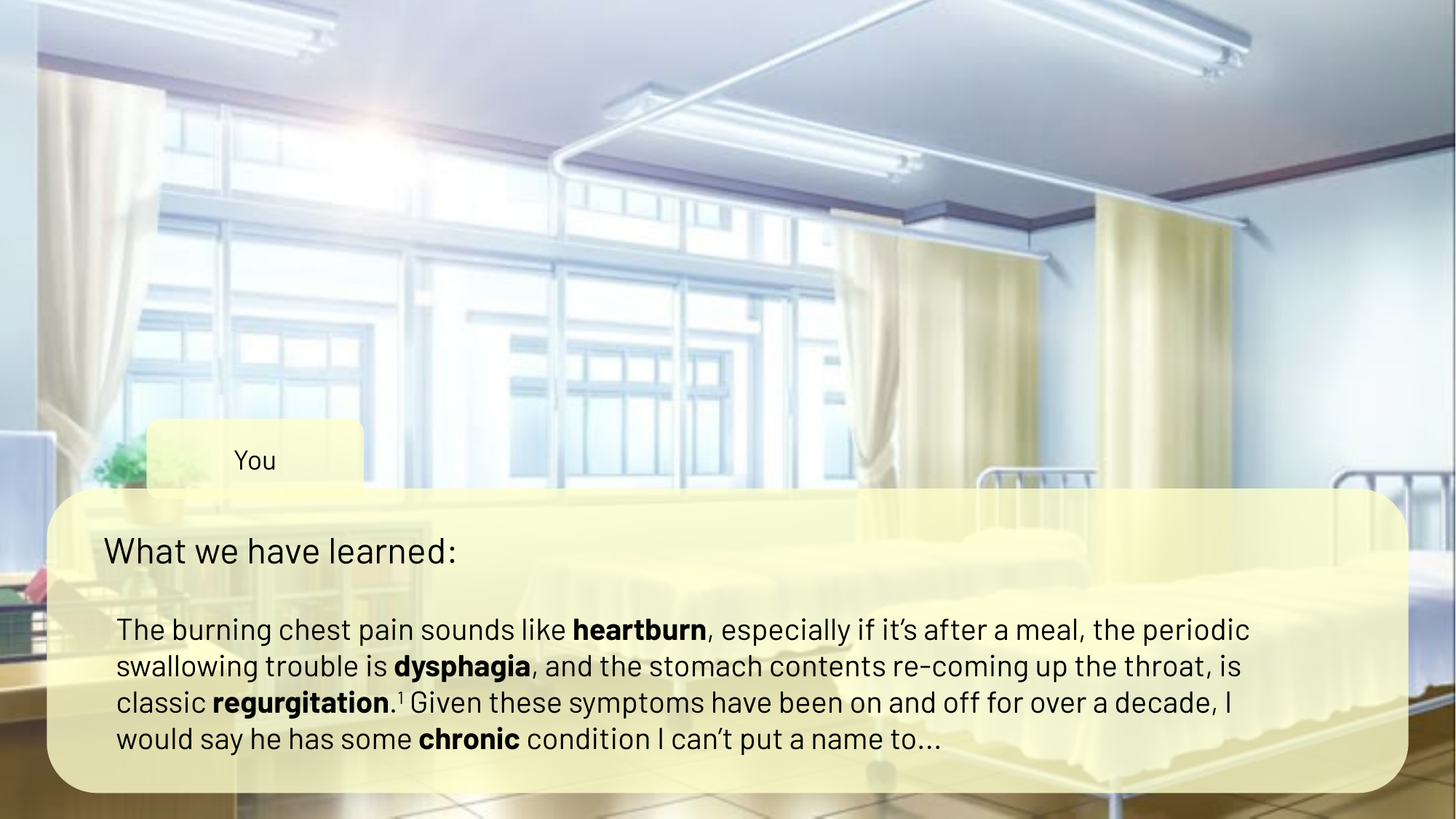

You

What we have learned:
The burning chest pain sounds like heartburn, especially if it’s after a meal, the periodic swallowing trouble is dysphagia, and the stomach contents re-coming up the throat, is classic regurgitation.1 Given these symptoms have been on and off for over a decade, I would say he has some chronic condition I can’t put a name to...